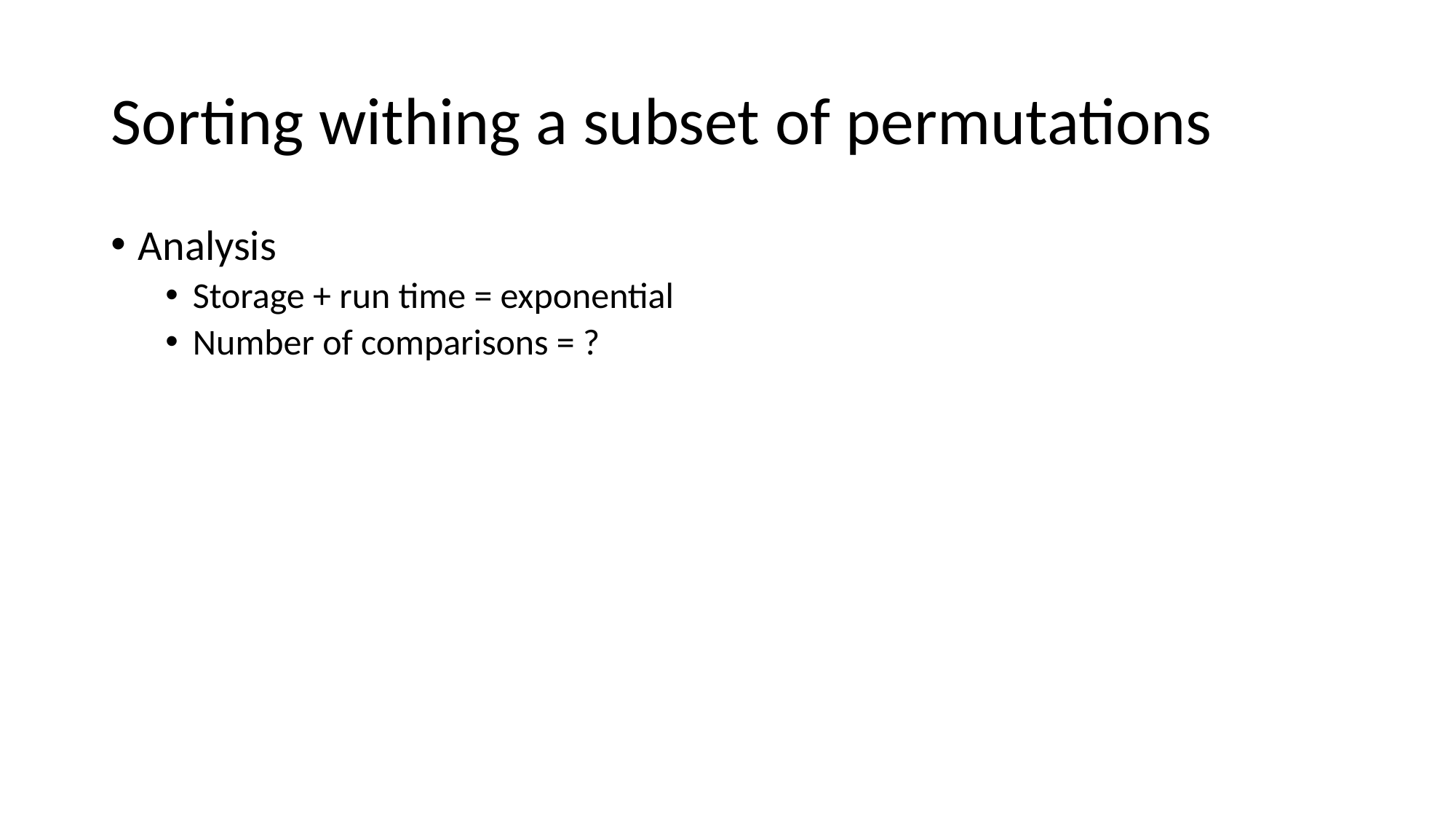

# Sorting withing a subset of permutations
Analysis
Storage + run time = exponential
Number of comparisons = ?